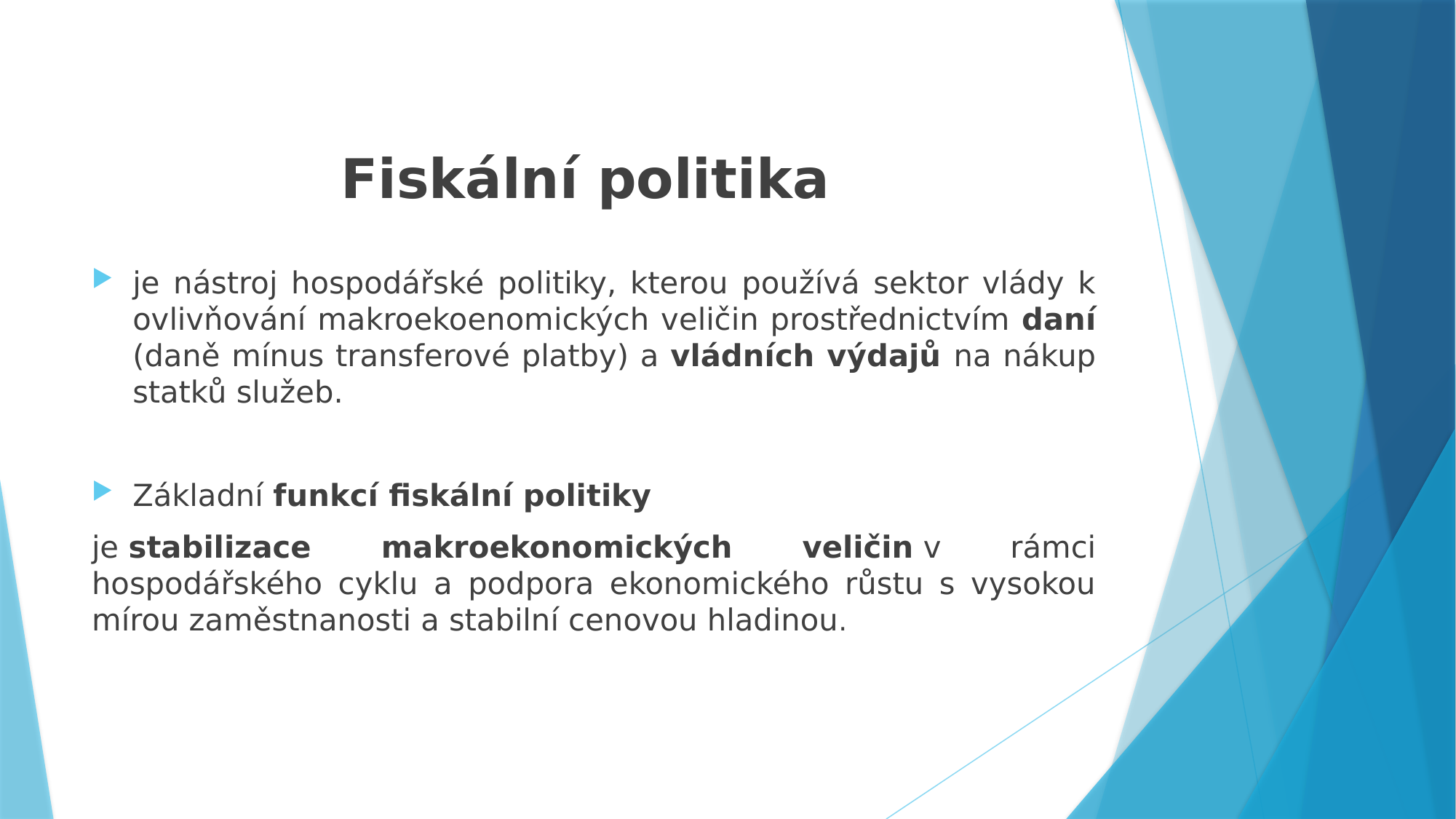

# Fiskální politika
je nástroj hospodářské politiky, kterou používá sektor vlády k ovlivňování makroekoenomických veličin prostřednictvím daní (daně mínus transferové platby) a vládních výdajů na nákup statků služeb.

Základní funkcí fiskální politiky
je stabilizace makroekonomických veličin v rámci hospodářského cyklu a podpora ekonomického růstu s vysokou mírou zaměstnanosti a stabilní cenovou hladinou.